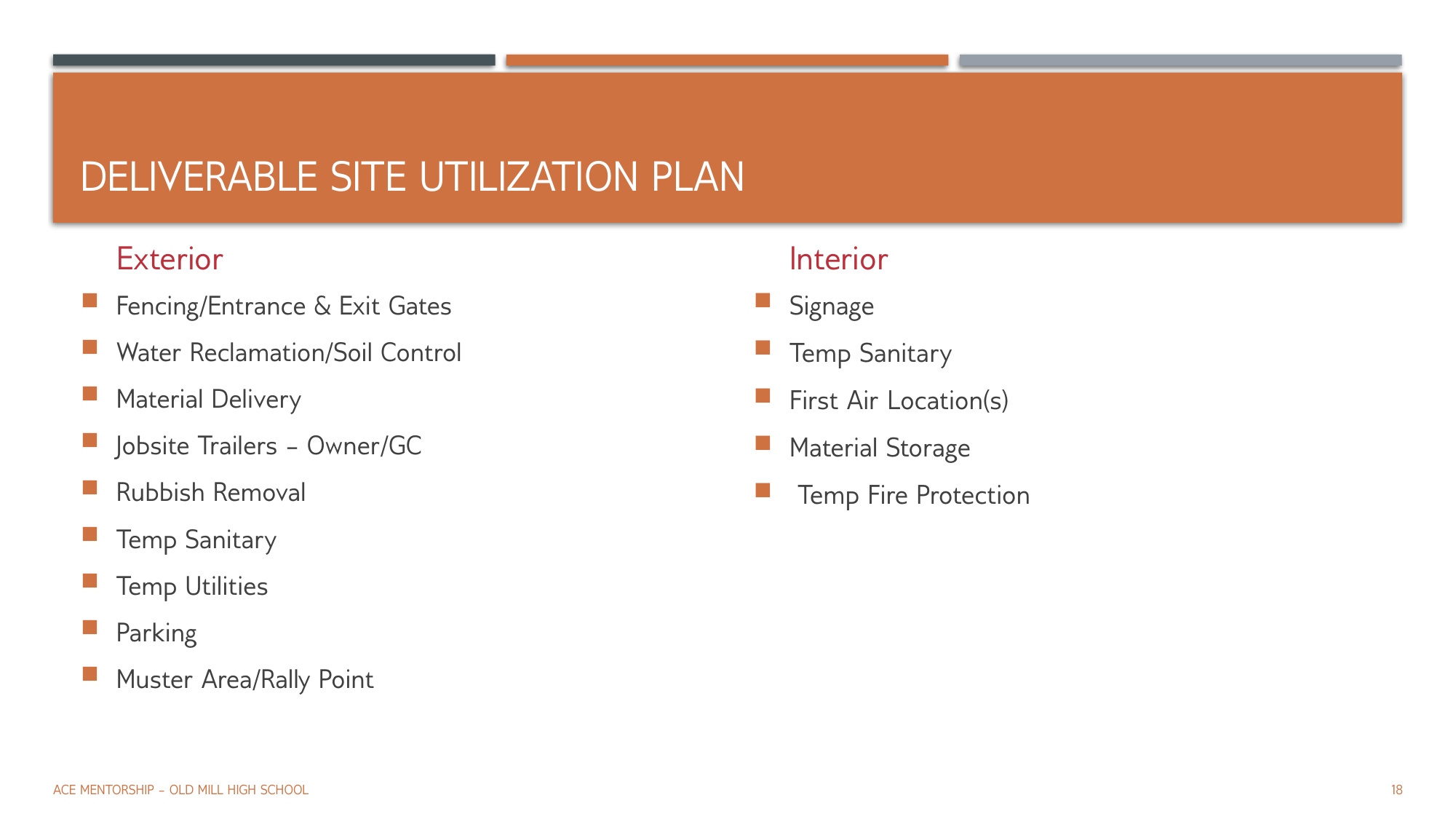

# Deliverable Site Utilization Plan
Exterior
Interior
Fencing/Entrance & Exit Gates
Water Reclamation/Soil Control
Material Delivery
Jobsite Trailers – Owner/GC
Rubbish Removal
Temp Sanitary
Temp Utilities
Parking
Muster Area/Rally Point

Signage
Temp Sanitary
First Air Location(s)
Material Storage
 Temp Fire Protection

ACE Mentorship – Old Mill High school
18